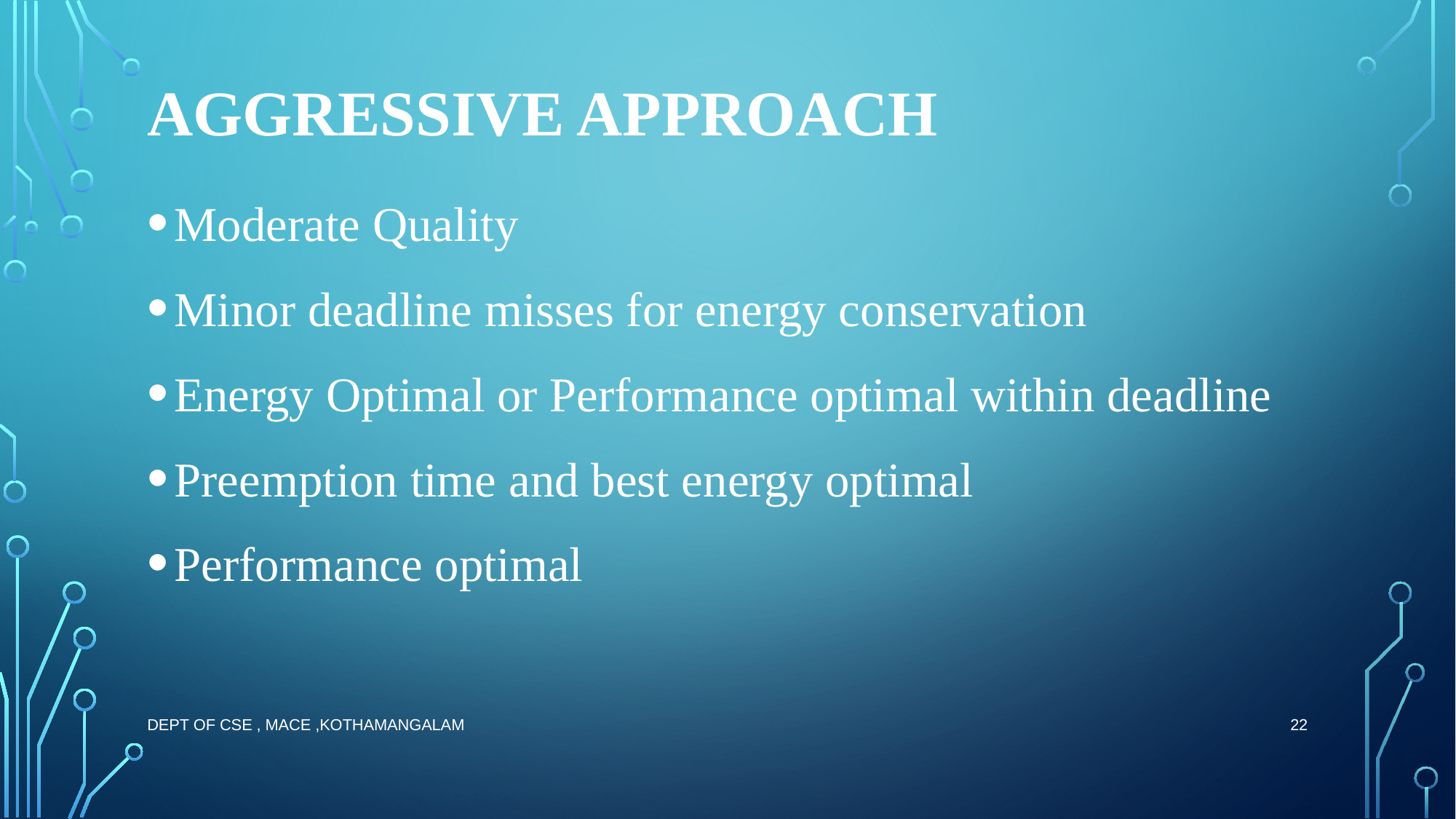

# AGGRESSIVE APPROACH
Moderate Quality
Minor deadline misses for energy conservation
Energy Optimal or Performance optimal within deadline
Preemption time and best energy optimal
Performance optimal
22
Dept of CSE , MACE ,Kothamangalam